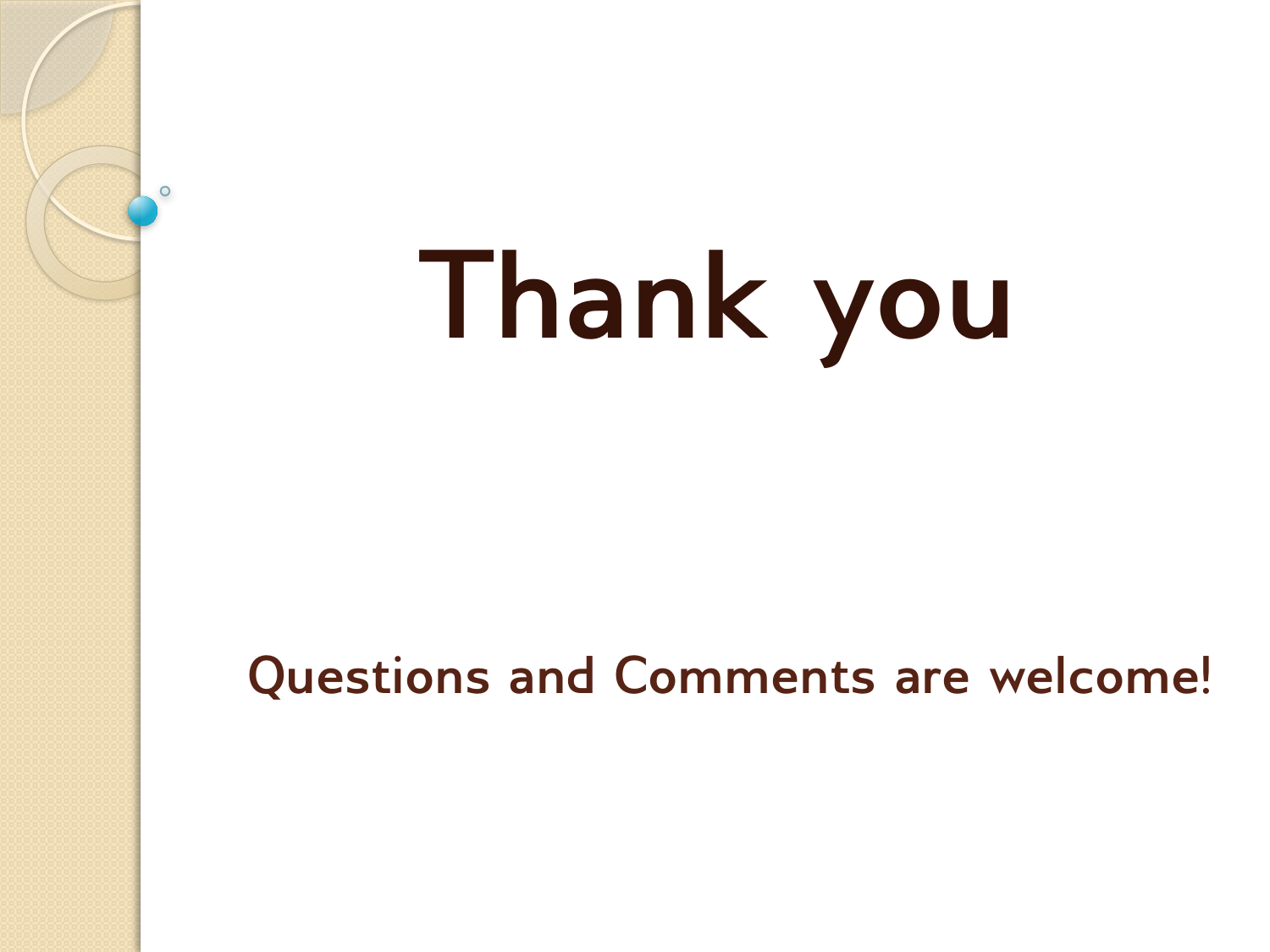

Thank you
# Questions and Comments are welcome!